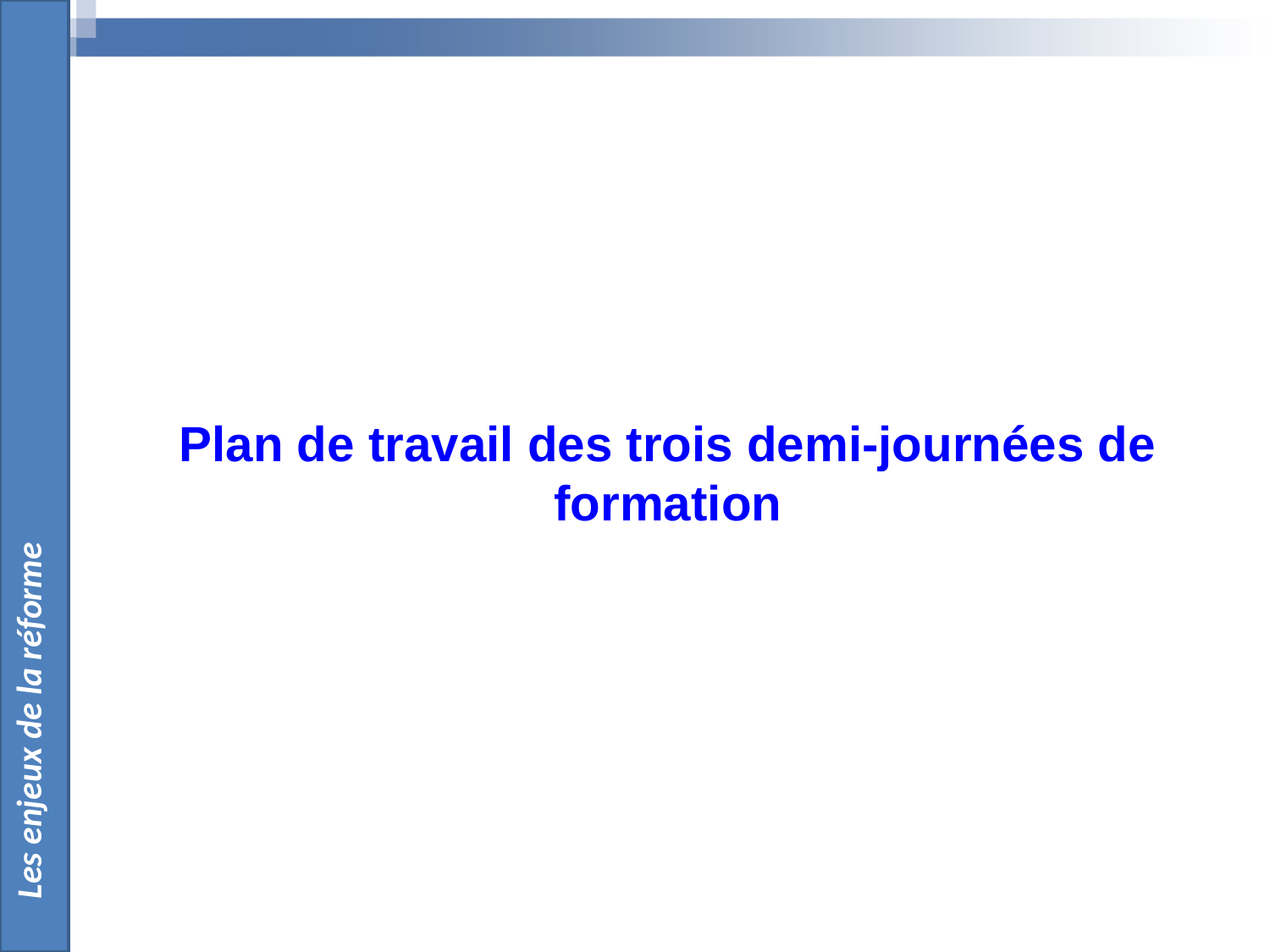

Les enjeux de la réforme
Plan de travail des trois demi-journées de formation